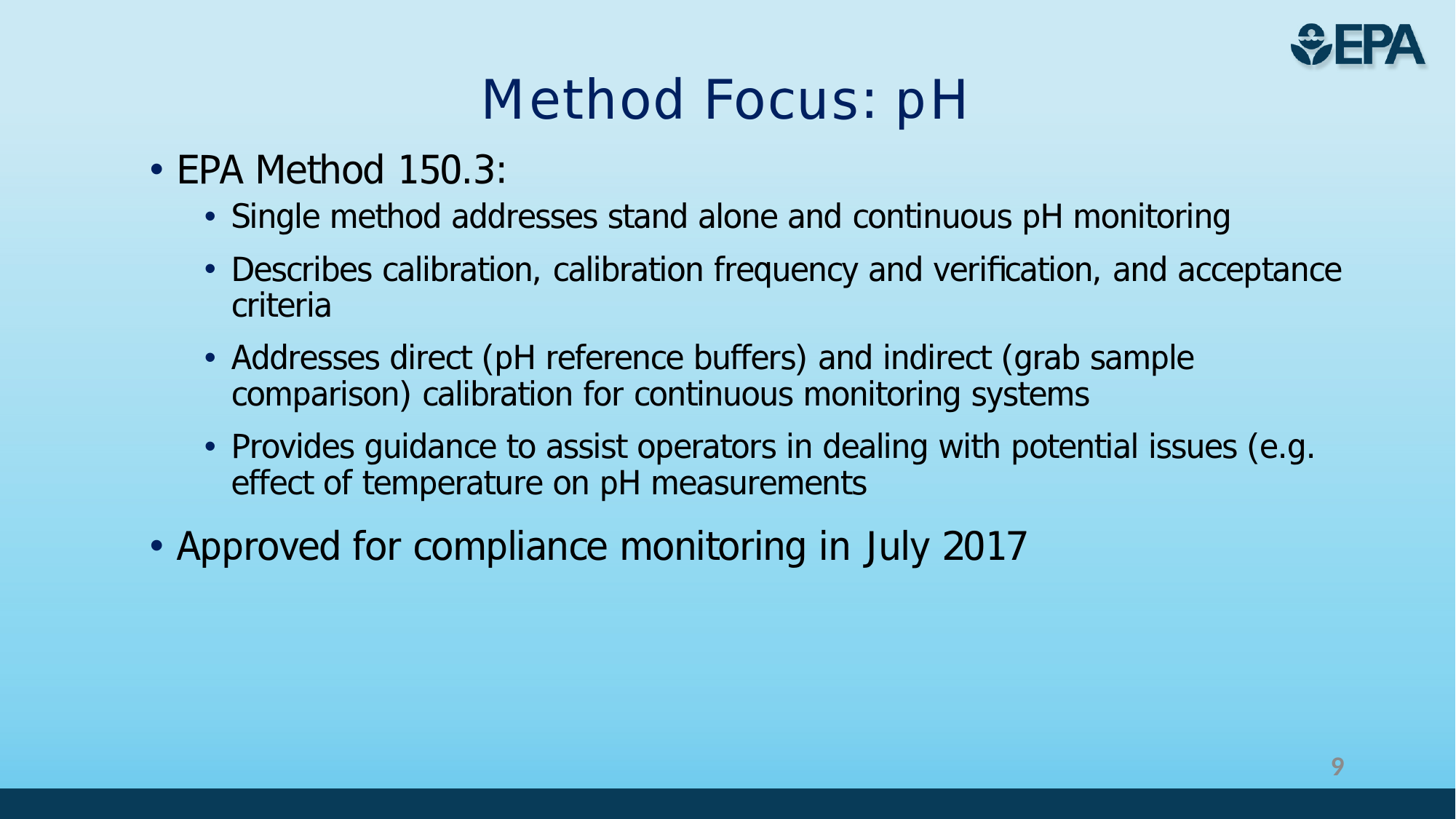

# Method Focus: pH
EPA Method 150.3:
Single method addresses stand alone and continuous pH monitoring
Describes calibration, calibration frequency and verification, and acceptance criteria
Addresses direct (pH reference buffers) and indirect (grab sample comparison) calibration for continuous monitoring systems
Provides guidance to assist operators in dealing with potential issues (e.g. effect of temperature on pH measurements
Approved for compliance monitoring in July 2017

9